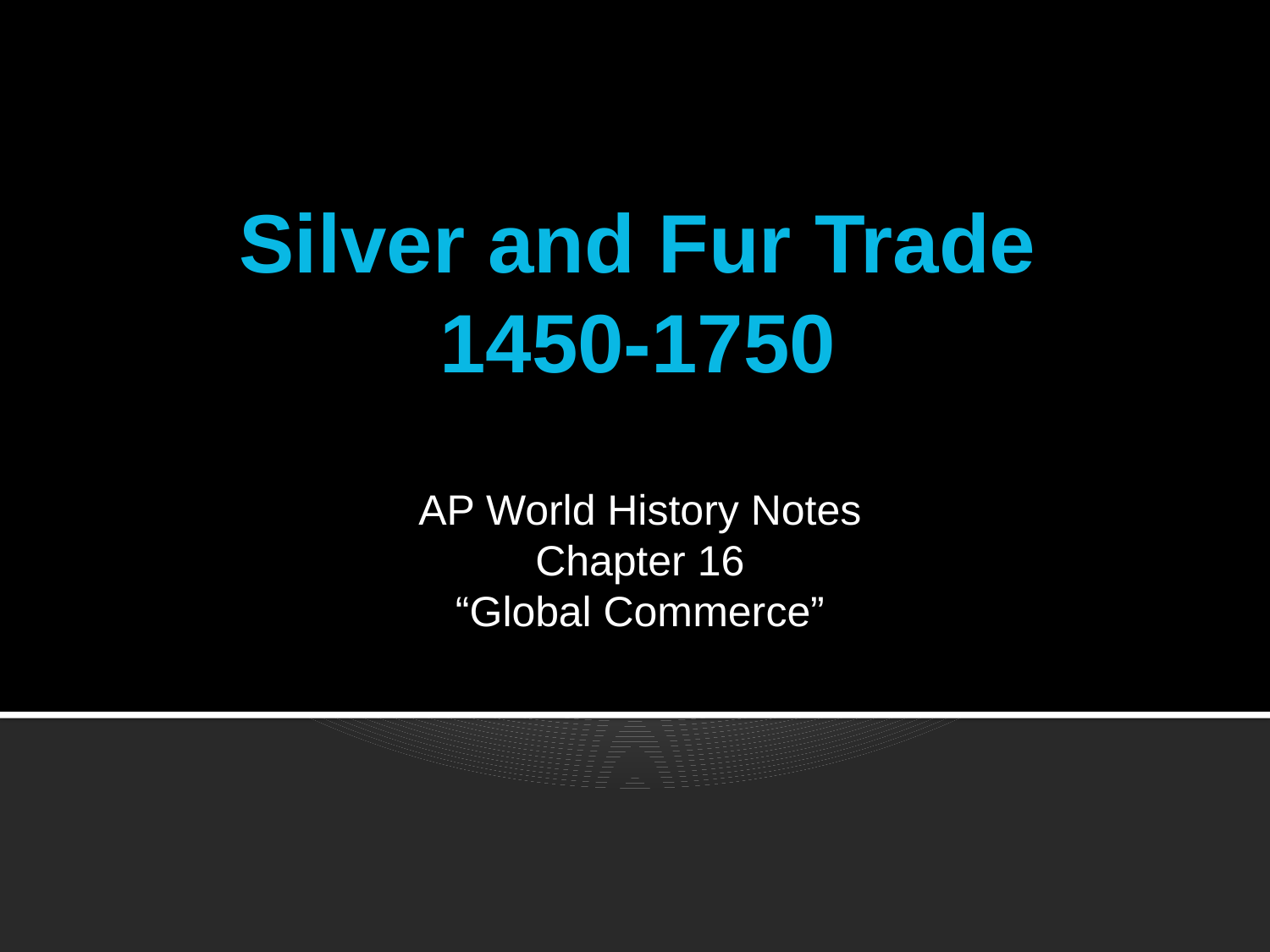

# Silver and Fur Trade 1450-1750
AP World History Notes
Chapter 16
“Global Commerce”